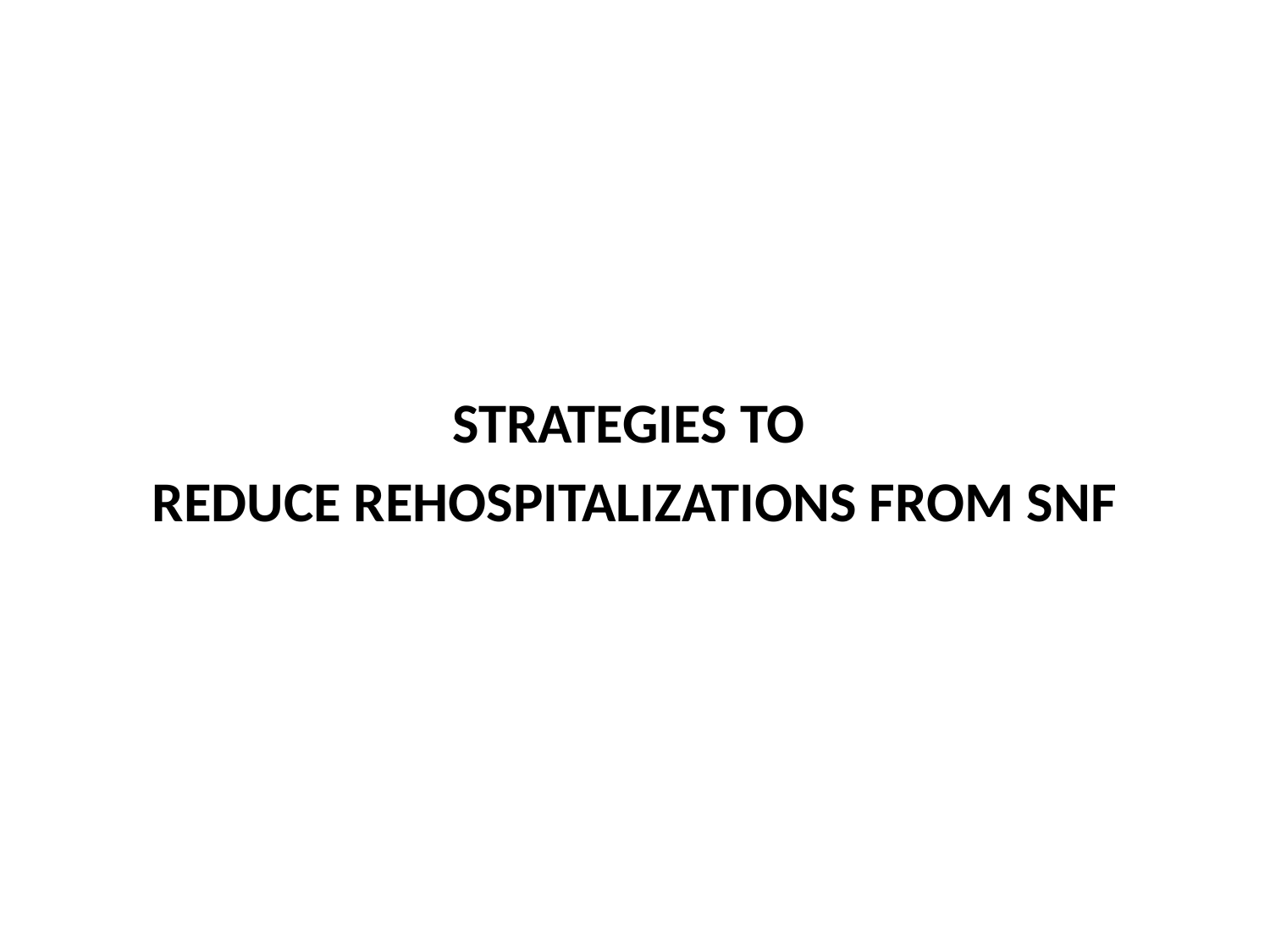

#

STRATEGIES TO
REDUCE REHOSPITALIZATIONS FROM SNF